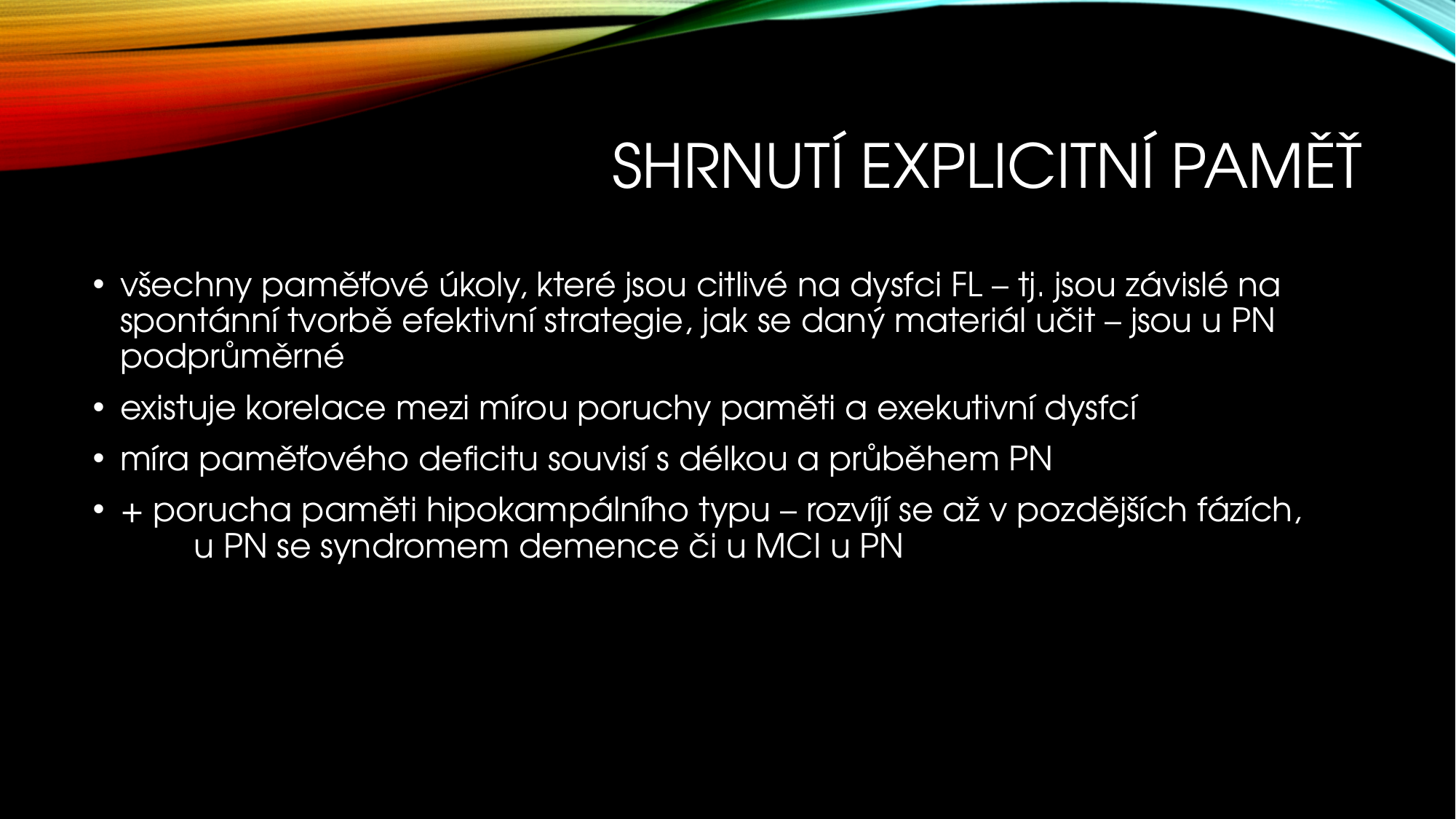

# Shrnutí explicitní paměť
všechny paměťové úkoly, které jsou citlivé na dysfci FL – tj. jsou závislé na spontánní tvorbě efektivní strategie, jak se daný materiál učit – jsou u PN podprůměrné
existuje korelace mezi mírou poruchy paměti a exekutivní dysfcí
míra paměťového deficitu souvisí s délkou a průběhem PN
+ porucha paměti hipokampálního typu – rozvíjí se až v pozdějších fázích,               u PN se syndromem demence či u MCI u PN